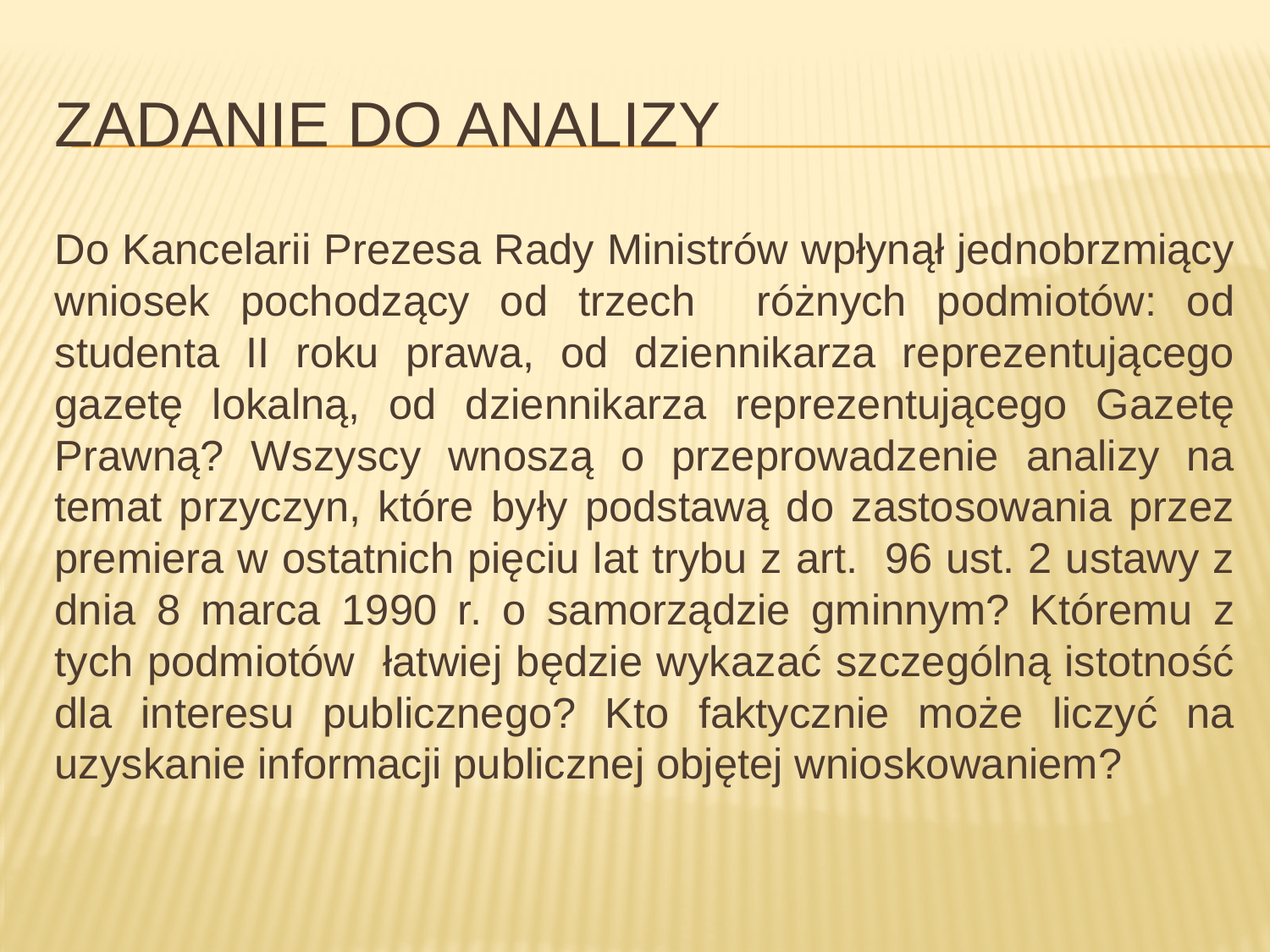

# Zadanie do analizy
Do Kancelarii Prezesa Rady Ministrów wpłynął jednobrzmiący wniosek pochodzący od trzech  różnych podmiotów: od studenta II roku prawa, od dziennikarza reprezentującego gazetę lokalną, od dziennikarza reprezentującego Gazetę Prawną? Wszyscy wnoszą o przeprowadzenie analizy na temat przyczyn, które były podstawą do zastosowania przez premiera w ostatnich pięciu lat trybu z art.  96 ust. 2 ustawy z dnia 8 marca 1990 r. o samorządzie gminnym? Któremu z tych podmiotów  łatwiej będzie wykazać szczególną istotność dla interesu publicznego? Kto faktycznie może liczyć na uzyskanie informacji publicznej objętej wnioskowaniem?